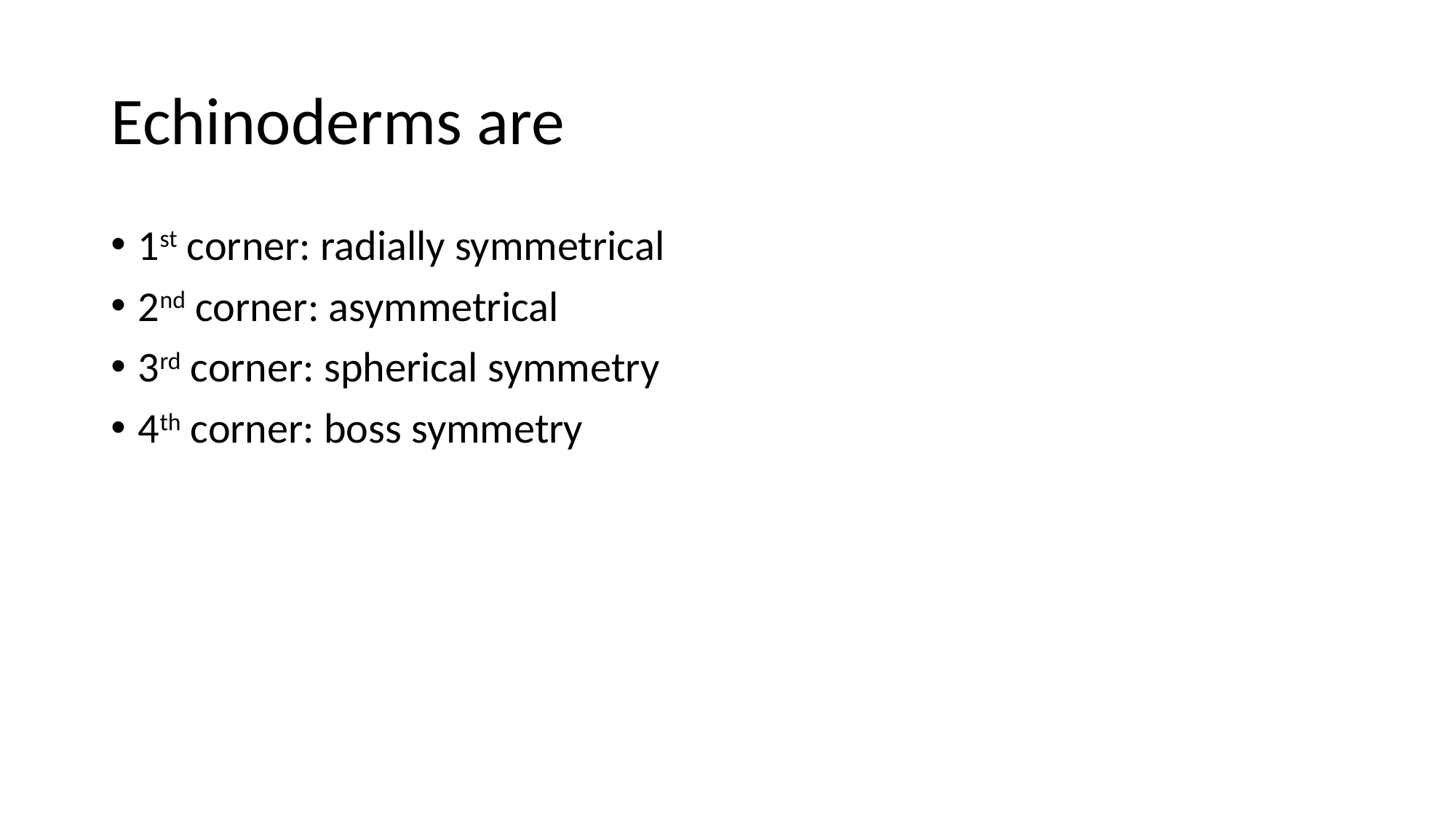

# Echinoderms are
1st corner: radially symmetrical
2nd corner: asymmetrical
3rd corner: spherical symmetry
4th corner: boss symmetry